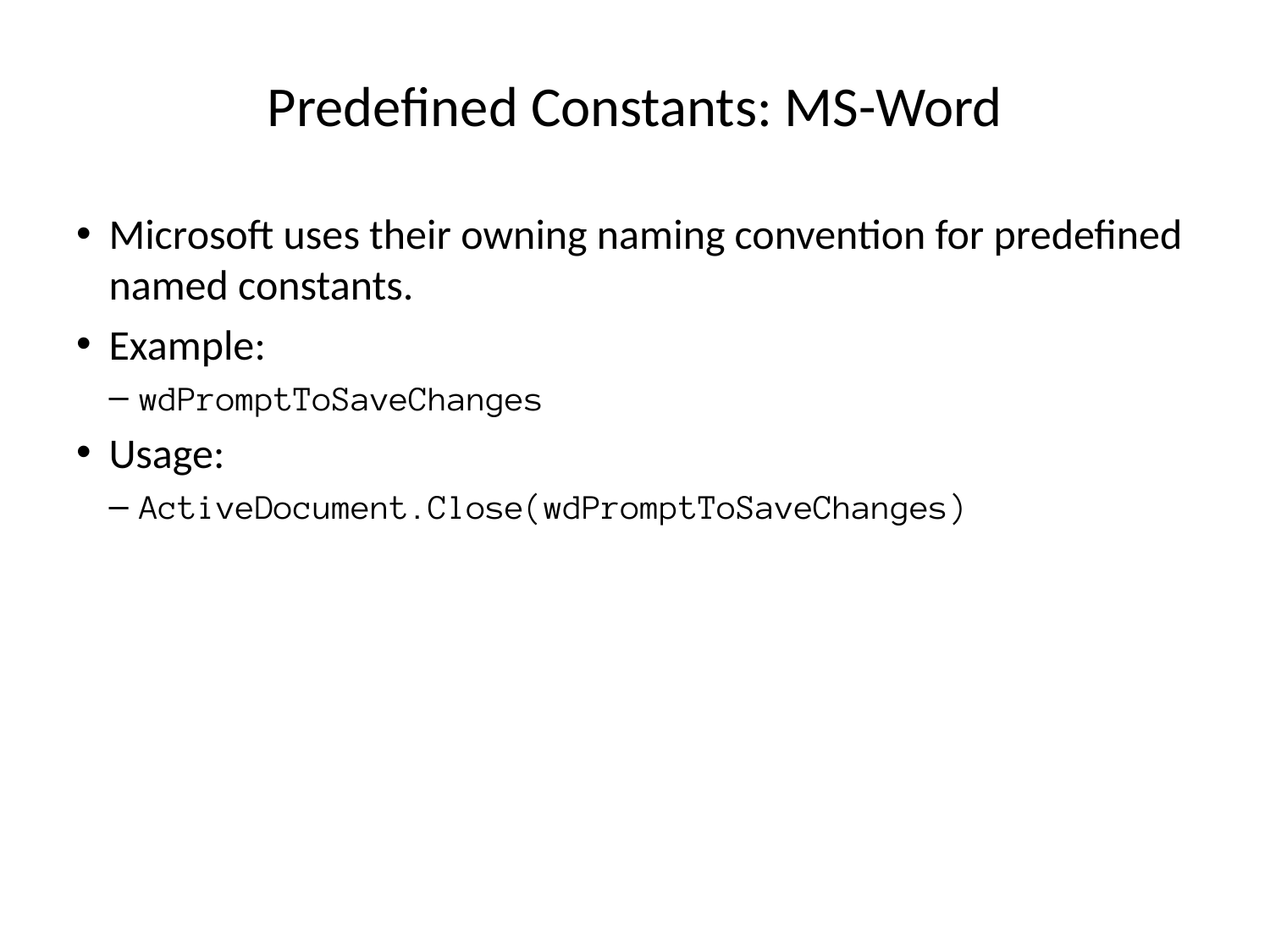

# Predefined Constants: MS-Word
Microsoft uses their owning naming convention for predefined named constants.
Example:
wdPromptToSaveChanges
Usage:
ActiveDocument.Close(wdPromptToSaveChanges)